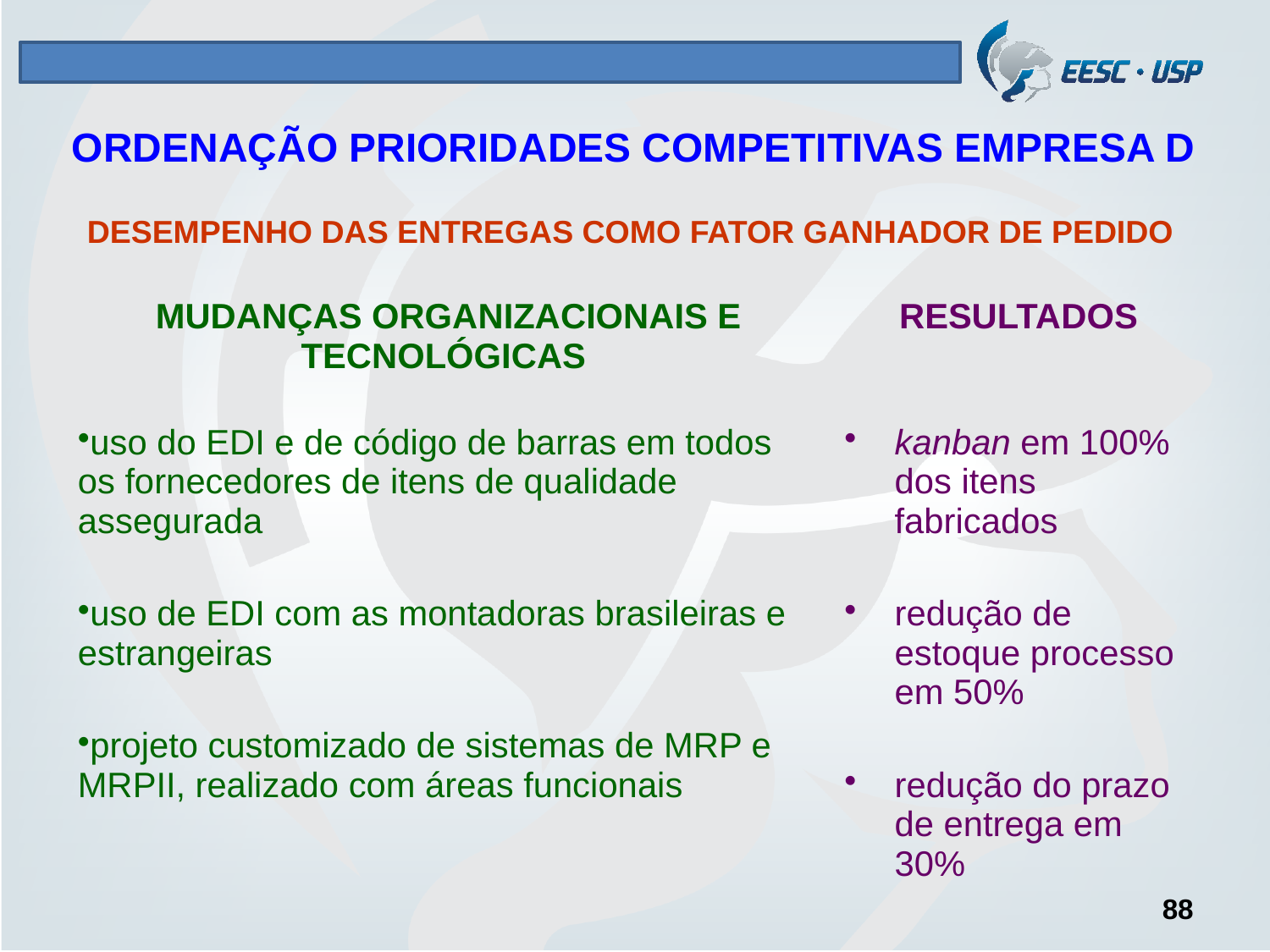

# ORDENAÇÃO PRIORIDADES COMPETITIVAS EMPRESA D
DESEMPENHO DAS ENTREGAS COMO FATOR GANHADOR DE PEDIDO
| MUDANÇAS ORGANIZACIONAIS E TECNOLÓGICAS | RESULTADOS |
| --- | --- |
| uso do EDI e de código de barras em todos os fornecedores de itens de qualidade assegurada uso de EDI com as montadoras brasileiras e estrangeiras projeto customizado de sistemas de MRP e MRPII, realizado com áreas funcionais | kanban em 100% dos itens fabricados redução de estoque processo em 50% redução do prazo de entrega em 30% |
88